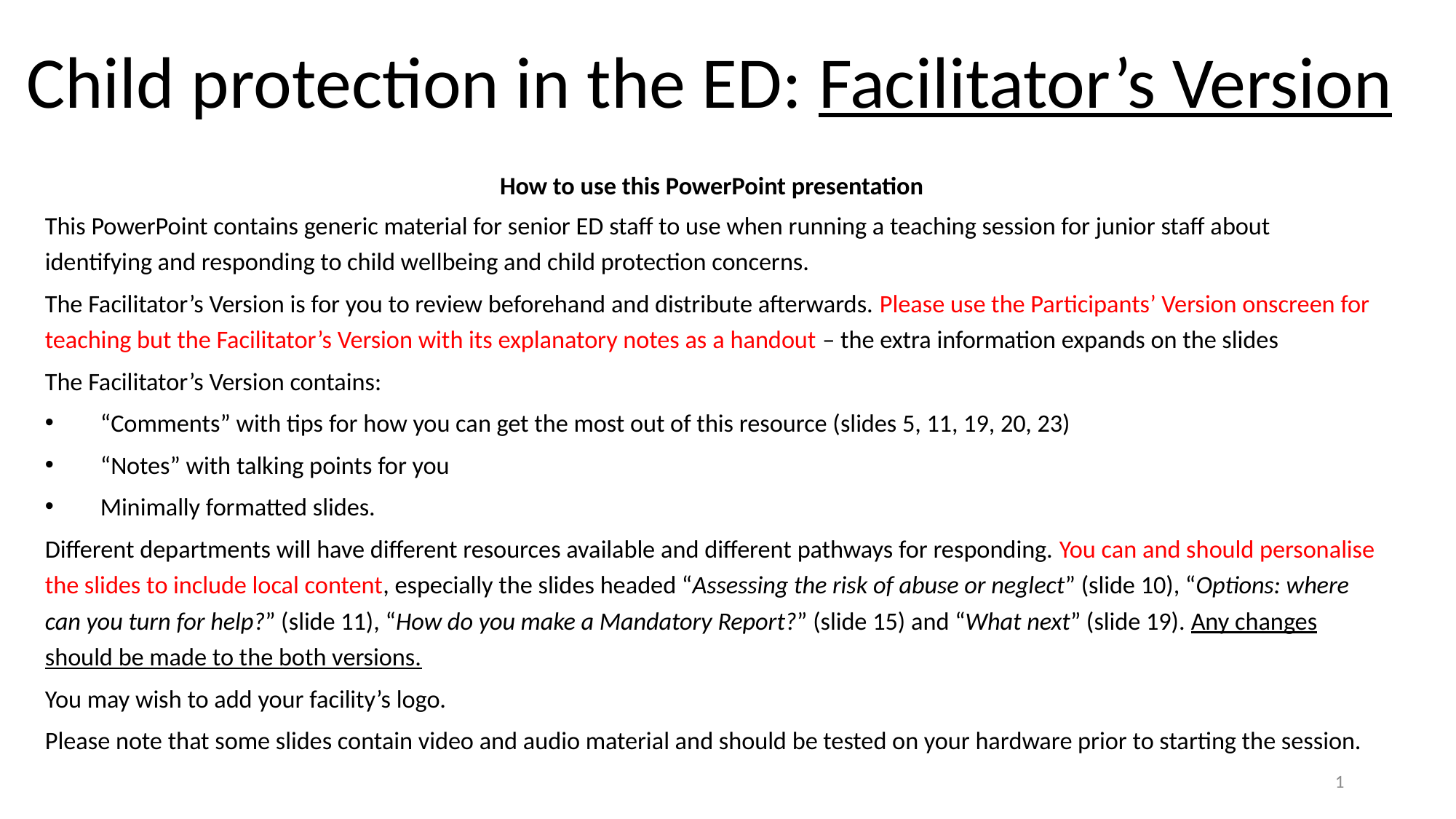

# Child protection in the ED: Facilitator’s Version

How to use this PowerPoint presentation
This PowerPoint contains generic material for senior ED staff to use when running a teaching session for junior staff about identifying and responding to child wellbeing and child protection concerns.
The Facilitator’s Version is for you to review beforehand and distribute afterwards. Please use the Participants’ Version onscreen for teaching but the Facilitator’s Version with its explanatory notes as a handout – the extra information expands on the slides
The Facilitator’s Version contains:
“Comments” with tips for how you can get the most out of this resource (slides 5, 11, 19, 20, 23)
“Notes” with talking points for you
Minimally formatted slides.
Different departments will have different resources available and different pathways for responding. You can and should personalise the slides to include local content, especially the slides headed “Assessing the risk of abuse or neglect” (slide 10), “Options: where can you turn for help?” (slide 11), “How do you make a Mandatory Report?” (slide 15) and “What next” (slide 19). Any changes should be made to the both versions.
You may wish to add your facility’s logo.
Please note that some slides contain video and audio material and should be tested on your hardware prior to starting the session.
1